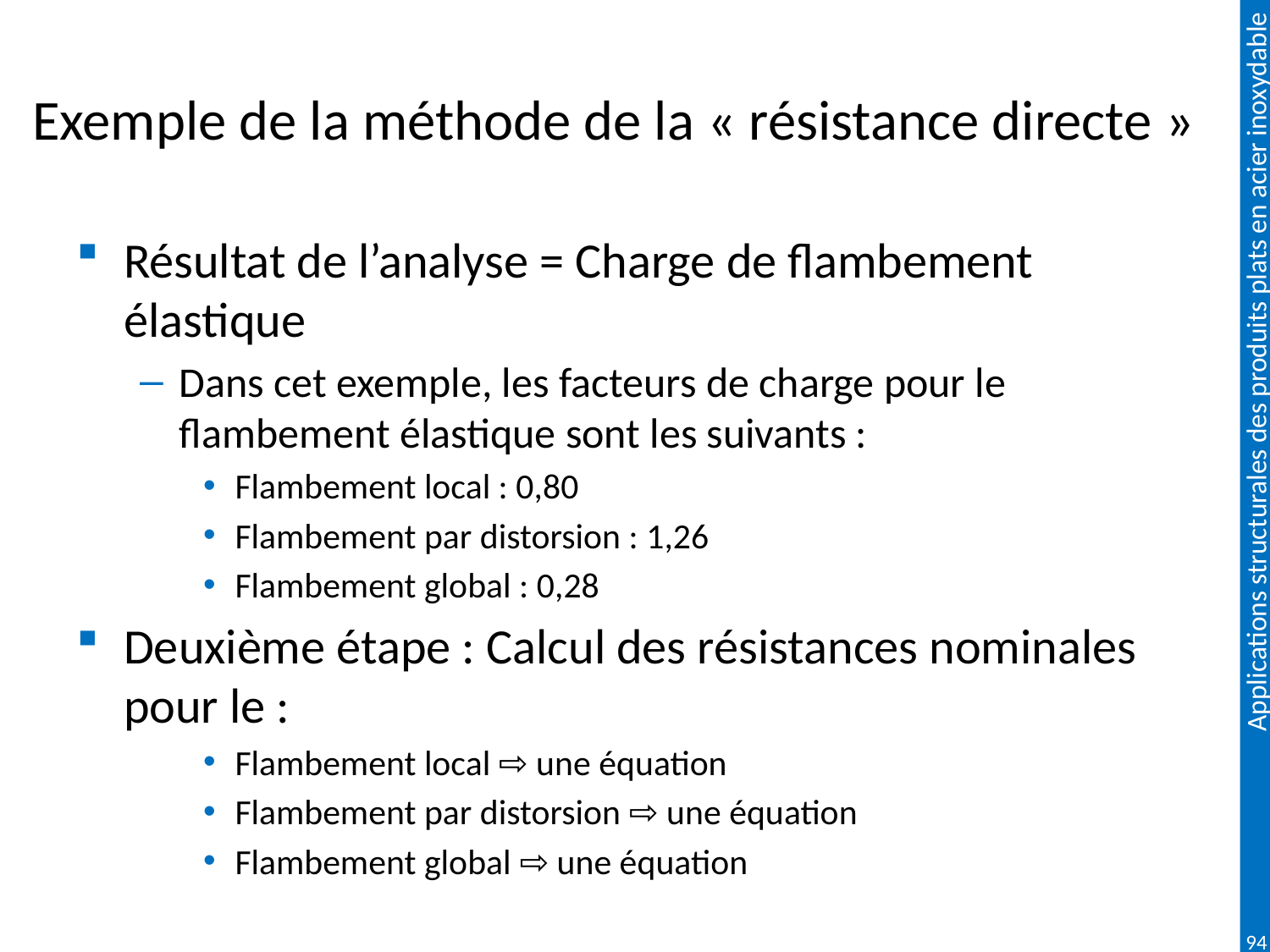

# Exemple de la méthode de la « résistance directe »
Résultat de l’analyse = Charge de flambement élastique
Dans cet exemple, les facteurs de charge pour le flambement élastique sont les suivants :
Flambement local : 0,80
Flambement par distorsion : 1,26
Flambement global : 0,28
Deuxième étape : Calcul des résistances nominales pour le :
Flambement local ⇨ une équation
Flambement par distorsion ⇨ une équation
Flambement global ⇨ une équation

94